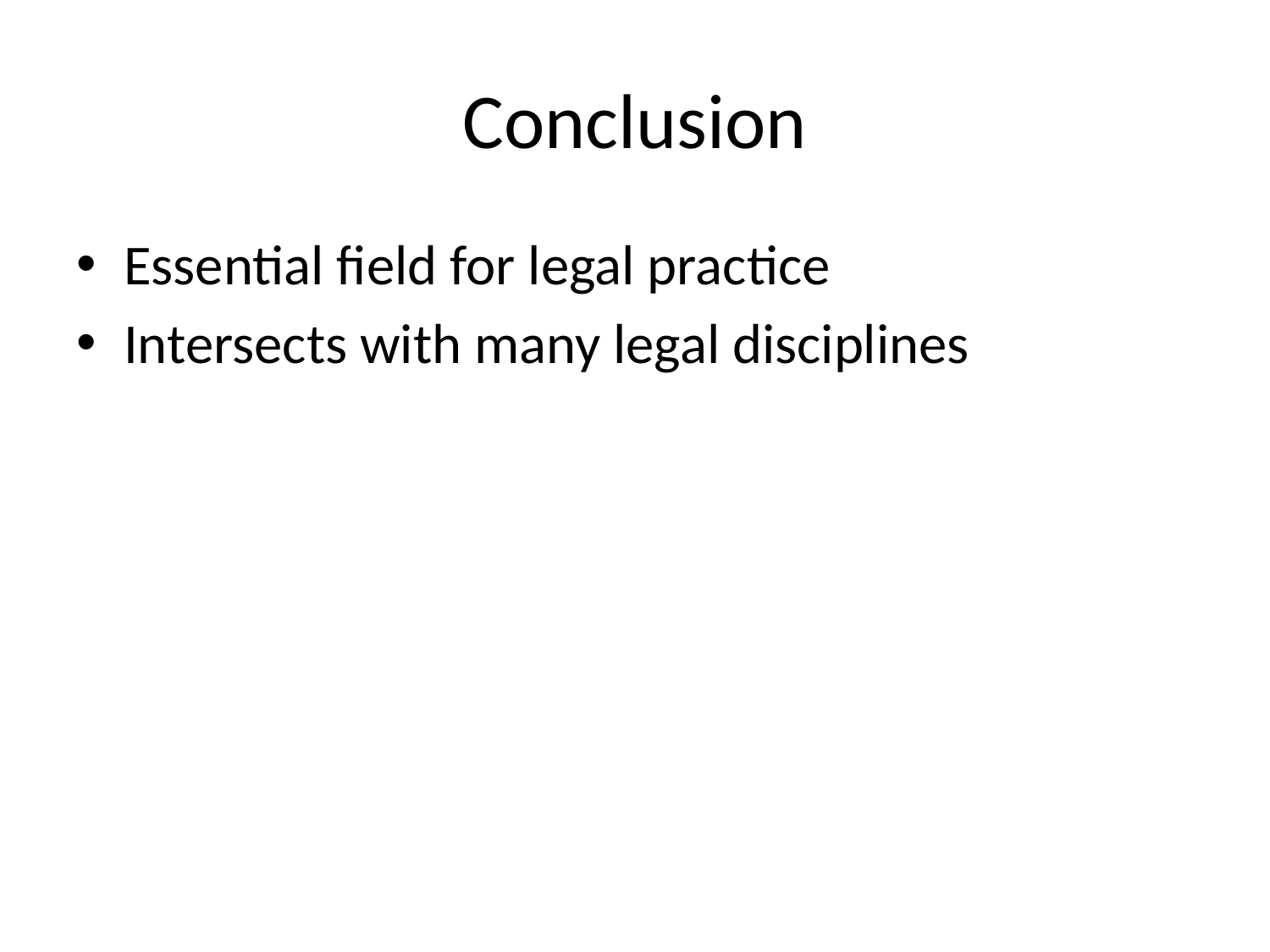

# Conclusion
Essential field for legal practice
Intersects with many legal disciplines